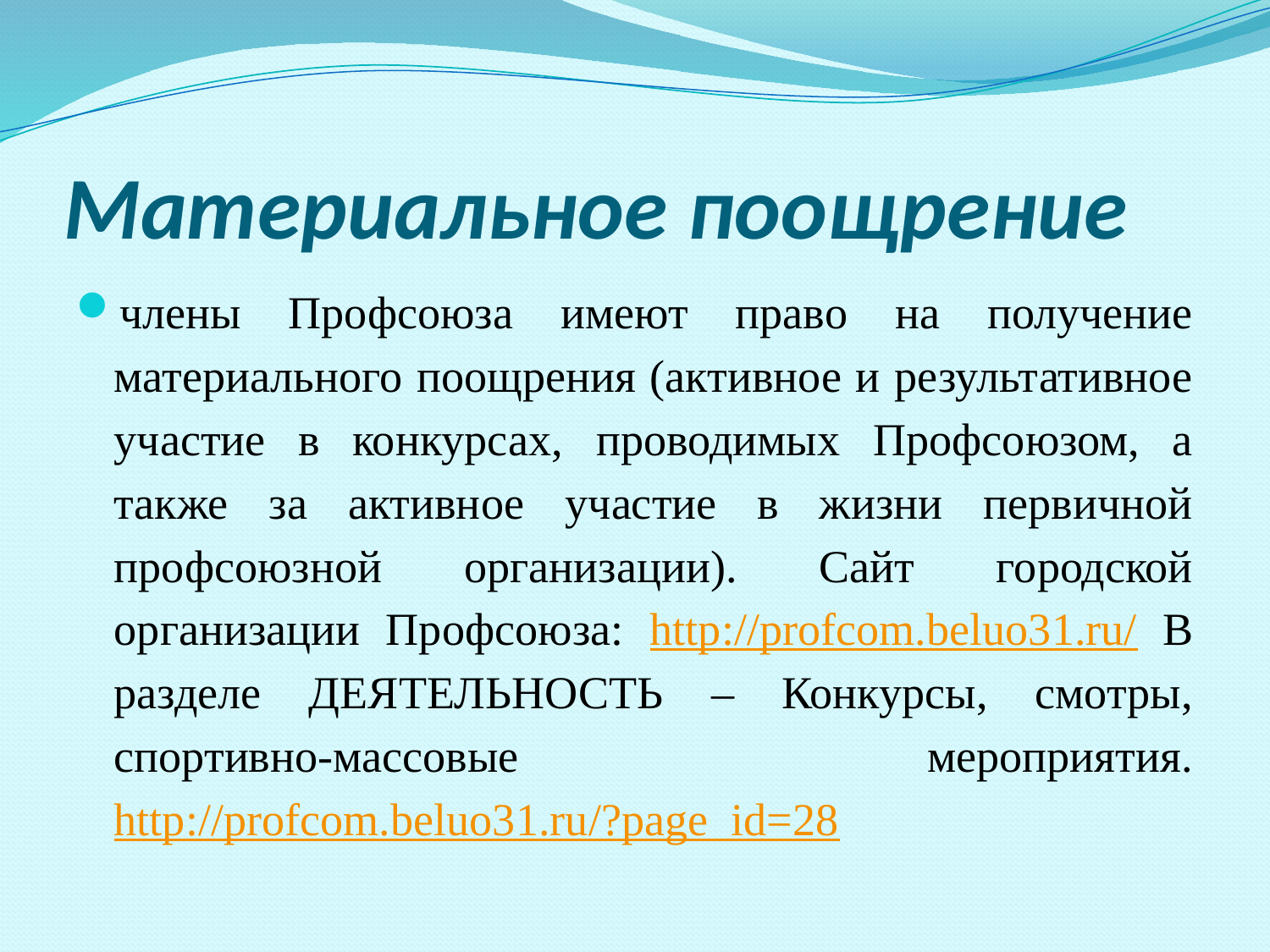

# Материальное поощрение
члены Профсоюза имеют право на получение материального поощрения (активное и результативное участие в конкурсах, проводимых Профсоюзом, а также за активное участие в жизни первичной профсоюзной организации). Сайт городской организации Профсоюза: http://profcom.beluo31.ru/ В разделе ДЕЯТЕЛЬНОСТЬ – Конкурсы, смотры, спортивно-массовые мероприятия. http://profcom.beluo31.ru/?page_id=28